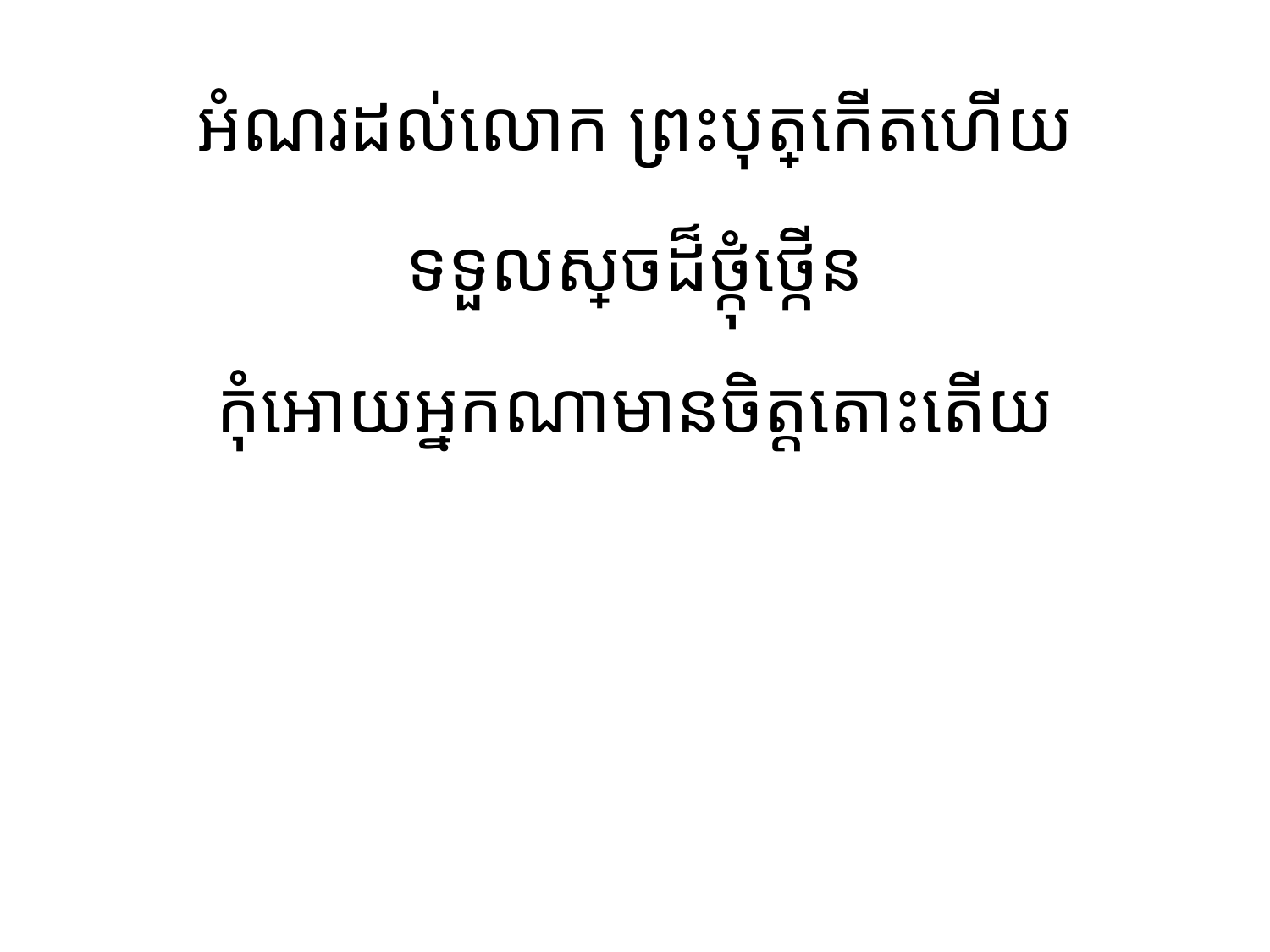

អំណរដល់លោក ព្រះបុត្រកើតហើយ
ទទួលស្តេចដ៏ថ្កុំថ្កើន
កុំអោយអ្នកណាមានចិត្តតោះតើយ